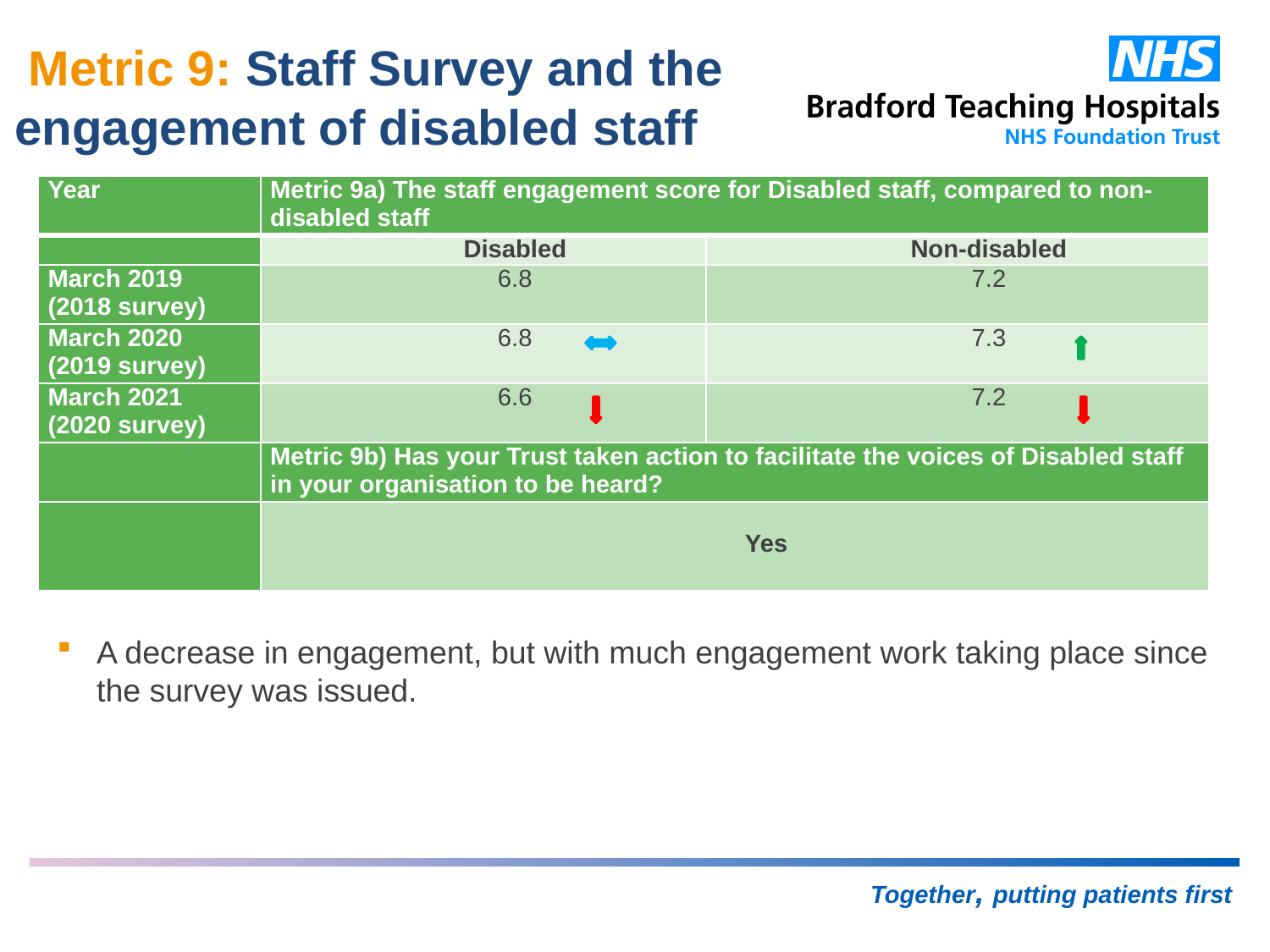

# Metric 9: Staff Survey and the engagement of disabled staff
| Year | Metric 9a) The staff engagement score for Disabled staff, compared to non-disabled staff |  |
| --- | --- | --- |
|  | Disabled | Non-disabled |
| March 2019 (2018 survey) | 6.8 | 7.2 |
| March 2020 (2019 survey) | 6.8 | 7.3 |
| March 2021 (2020 survey) | 6.6 | 7.2 |
|  | Metric 9b) Has your Trust taken action to facilitate the voices of Disabled staff in your organisation to be heard? |  |
|  | Yes |  |

4

A decrease in engagement, but with much engagement work taking place since the survey was issued.